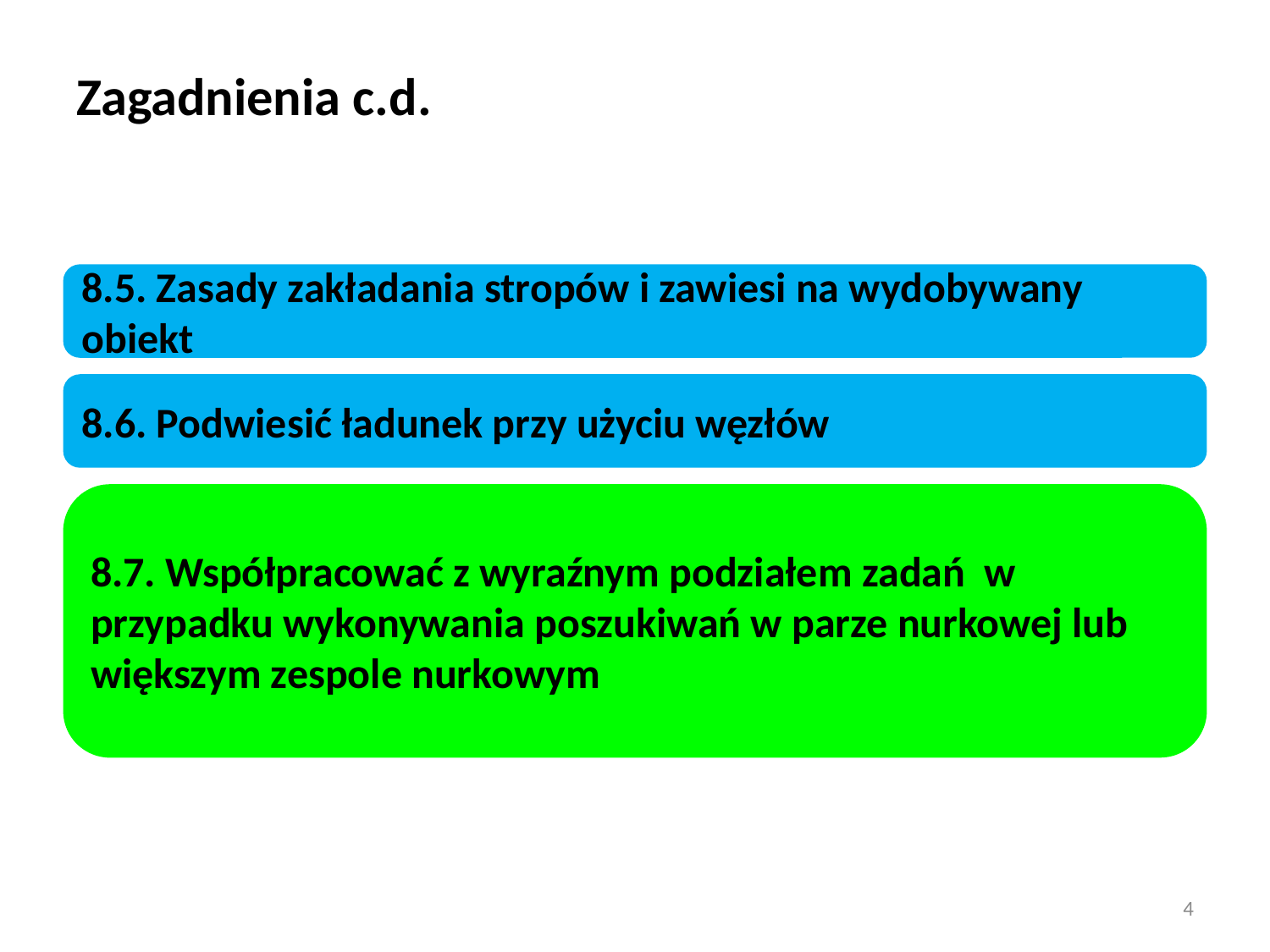

Zagadnienia c.d.

8.5. Zasady zakładania stropów i zawiesi na wydobywany obiekt
8.6. Podwiesić ładunek przy użyciu węzłów
8.7. Współpracować z wyraźnym podziałem zadań  w przypadku wykonywania poszukiwań w parze nurkowej lub większym zespole nurkowym
4